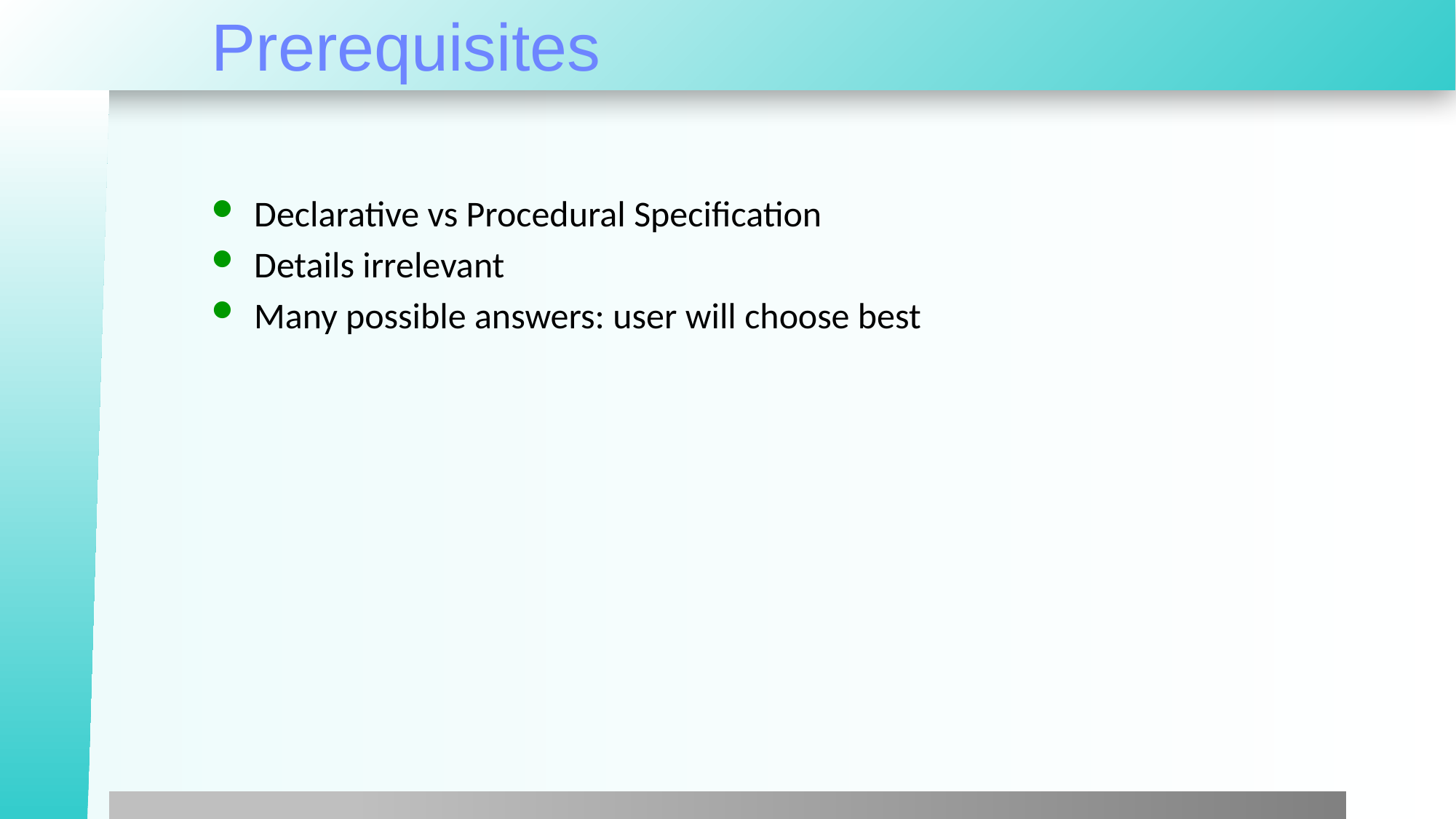

# Prerequisites
Declarative vs Procedural Specification
Details irrelevant
Many possible answers: user will choose best